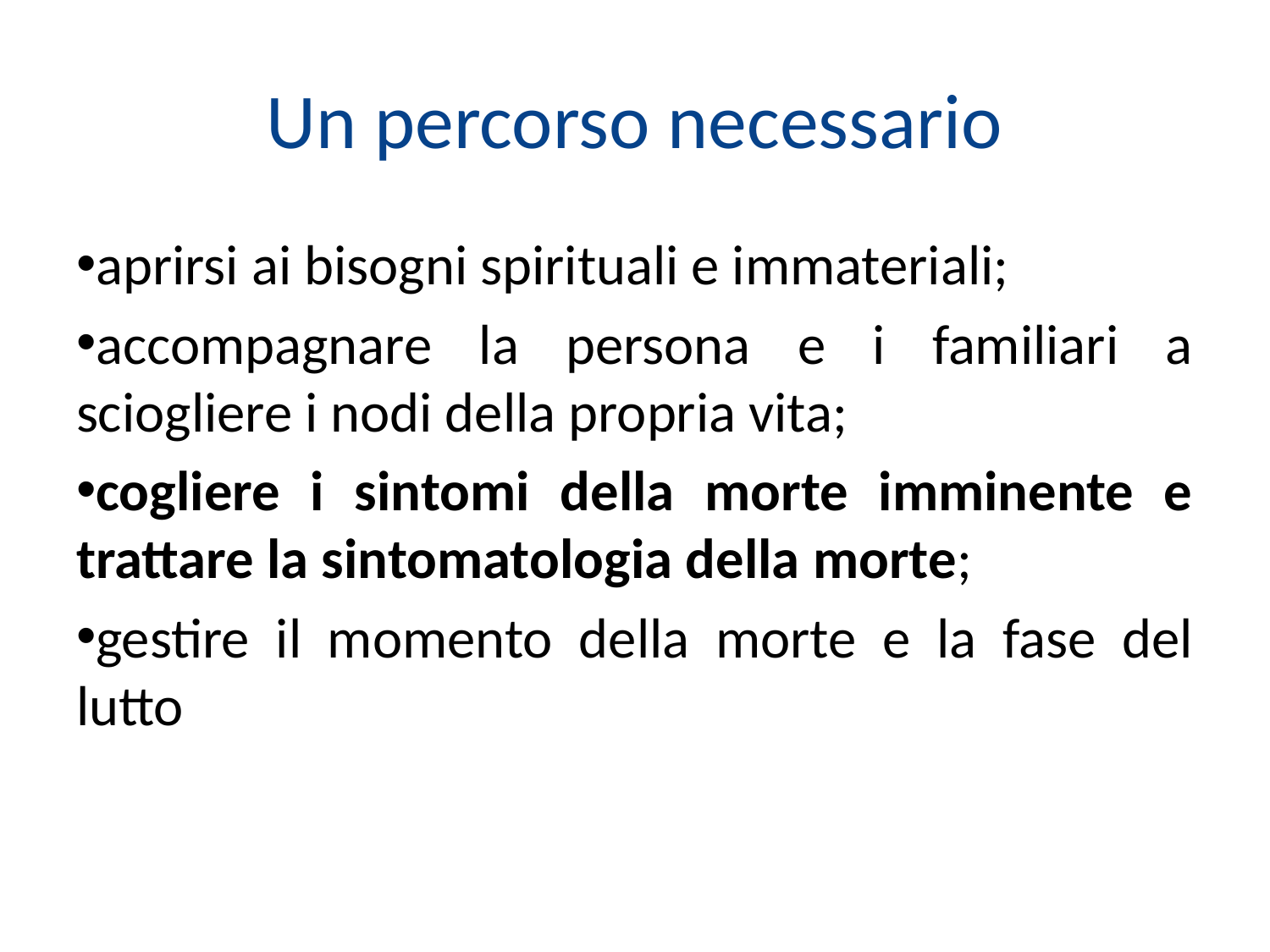

# Un percorso necessario
aprirsi ai bisogni spirituali e immateriali;
accompagnare la persona e i familiari a sciogliere i nodi della propria vita;
cogliere i sintomi della morte imminente e trattare la sintomatologia della morte;
gestire il momento della morte e la fase del lutto